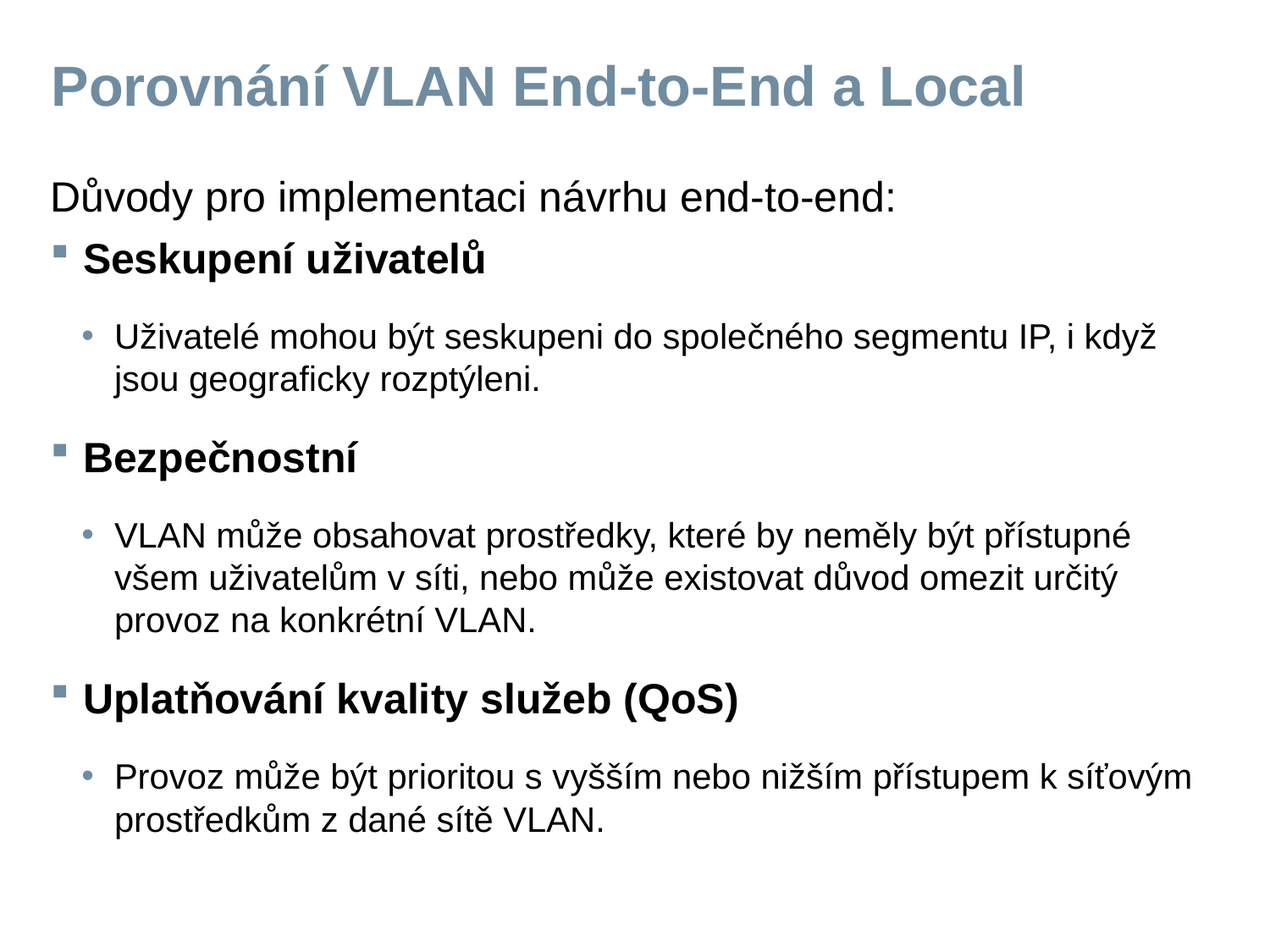

# Porovnání VLAN End-to-End a Local
Důvody pro implementaci návrhu end-to-end:
Seskupení uživatelů
Uživatelé mohou být seskupeni do společného segmentu IP, i když jsou geograficky rozptýleni.
Bezpečnostní
VLAN může obsahovat prostředky, které by neměly být přístupné všem uživatelům v síti, nebo může existovat důvod omezit určitý provoz na konkrétní VLAN.
Uplatňování kvality služeb (QoS)
Provoz může být prioritou s vyšším nebo nižším přístupem k síťovým prostředkům z dané sítě VLAN.